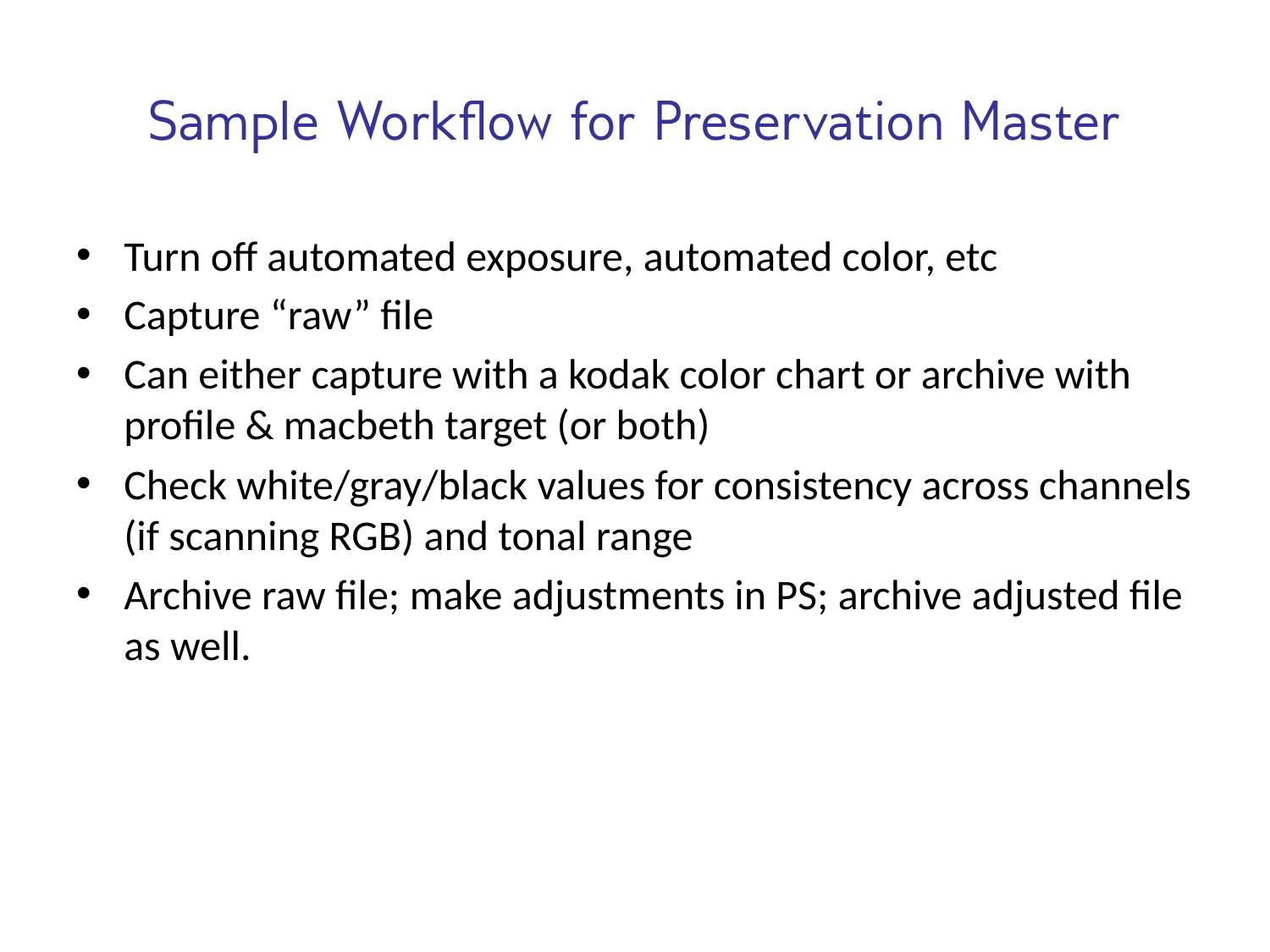

# Sample Workflow for Preservation Master
Turn off automated exposure, automated color, etc
Capture “raw” file
Can either capture with a kodak color chart or archive with profile & macbeth target (or both)
Check white/gray/black values for consistency across channels (if scanning RGB) and tonal range
Archive raw file; make adjustments in PS; archive adjusted file as well.